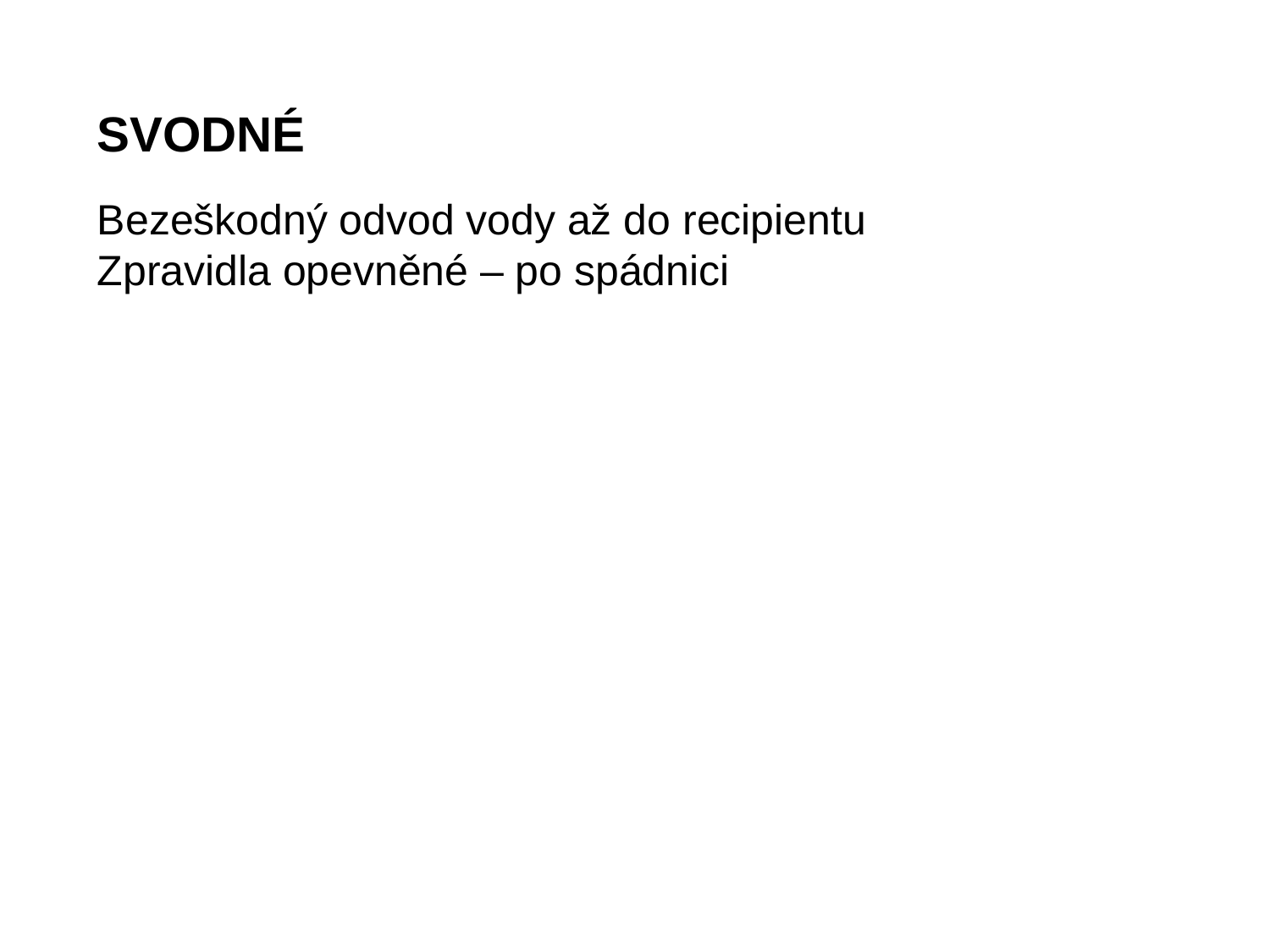

SVODNÉ

Bezeškodný odvod vody až do recipientu
Zpravidla opevněné – po spádnici